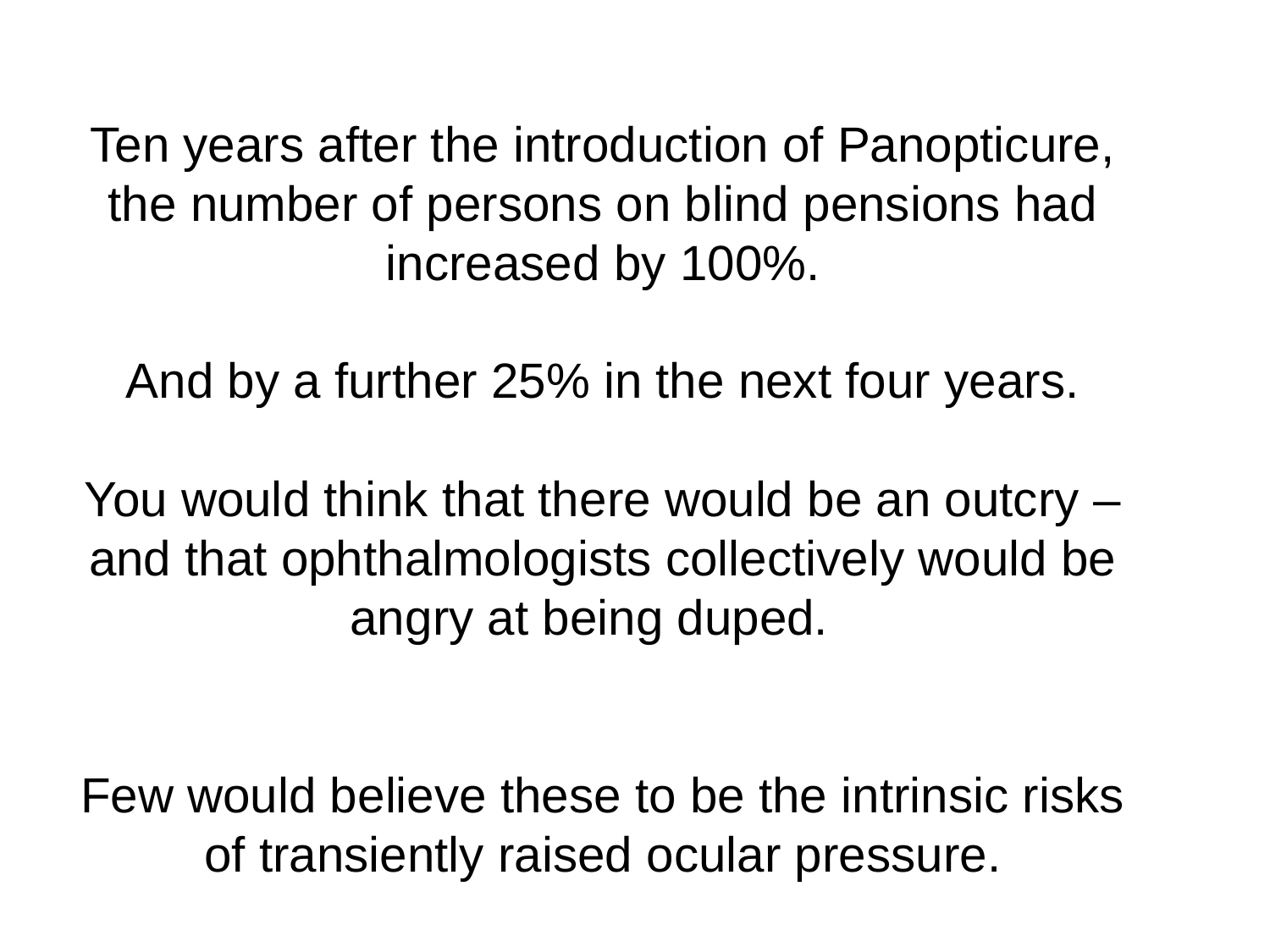

Ten years after the introduction of Panopticure, the number of persons on blind pensions had increased by 100%.
And by a further 25% in the next four years.
You would think that there would be an outcry – and that ophthalmologists collectively would be angry at being duped.
Few would believe these to be the intrinsic risks of transiently raised ocular pressure.